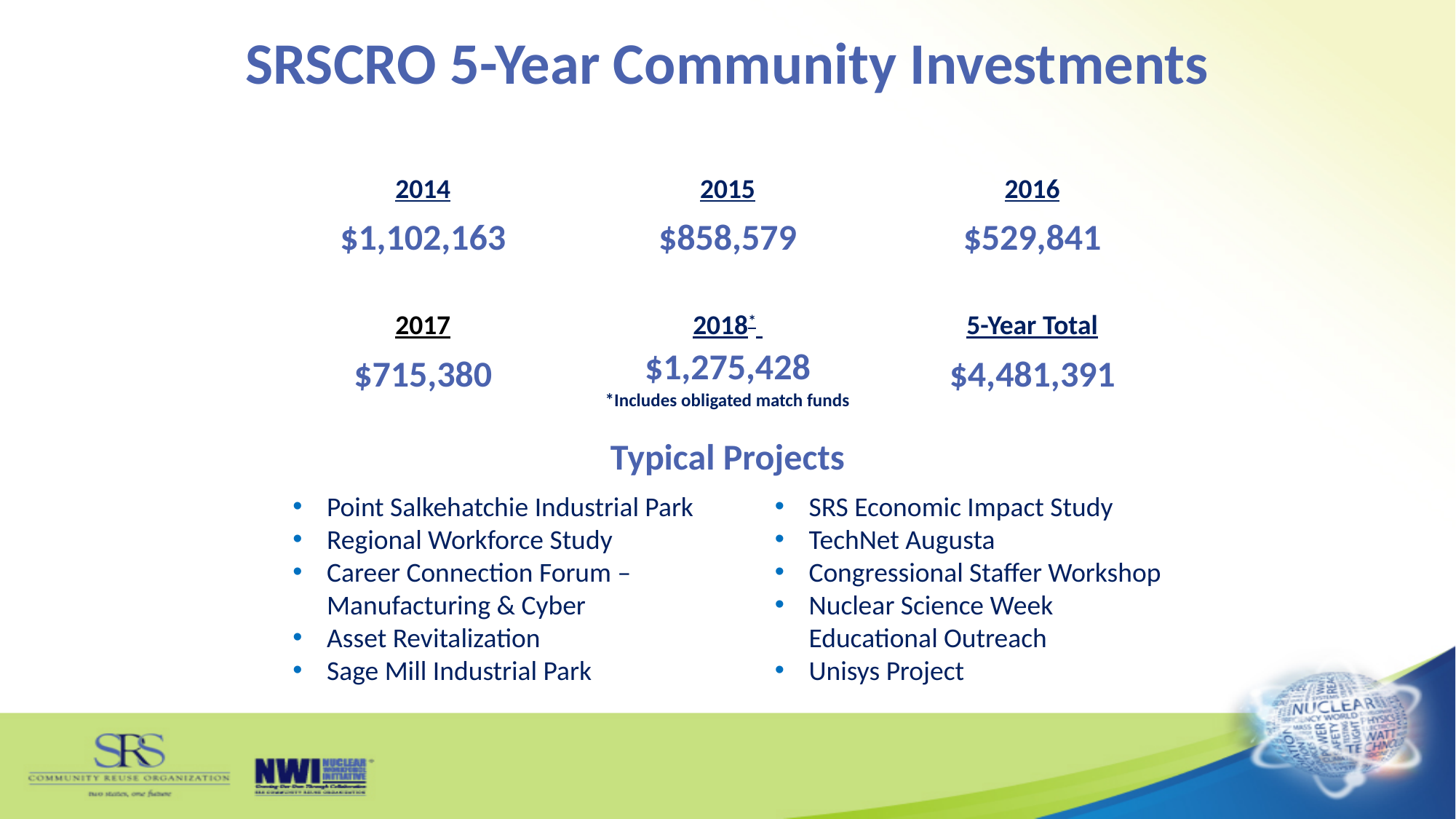

# SRSCRO 5-Year Community Investments
2014
$1,102,163
2015
$858,579

2016
$529,841

2017
$715,380

2018*
$1,275,428
*Includes obligated match funds

5-Year Total
$4,481,391

Typical Projects
SRS Economic Impact Study
TechNet Augusta
Congressional Staffer Workshop
Nuclear Science Week Educational Outreach
Unisys Project
Point Salkehatchie Industrial Park
Regional Workforce Study
Career Connection Forum – Manufacturing & Cyber
Asset Revitalization
Sage Mill Industrial Park